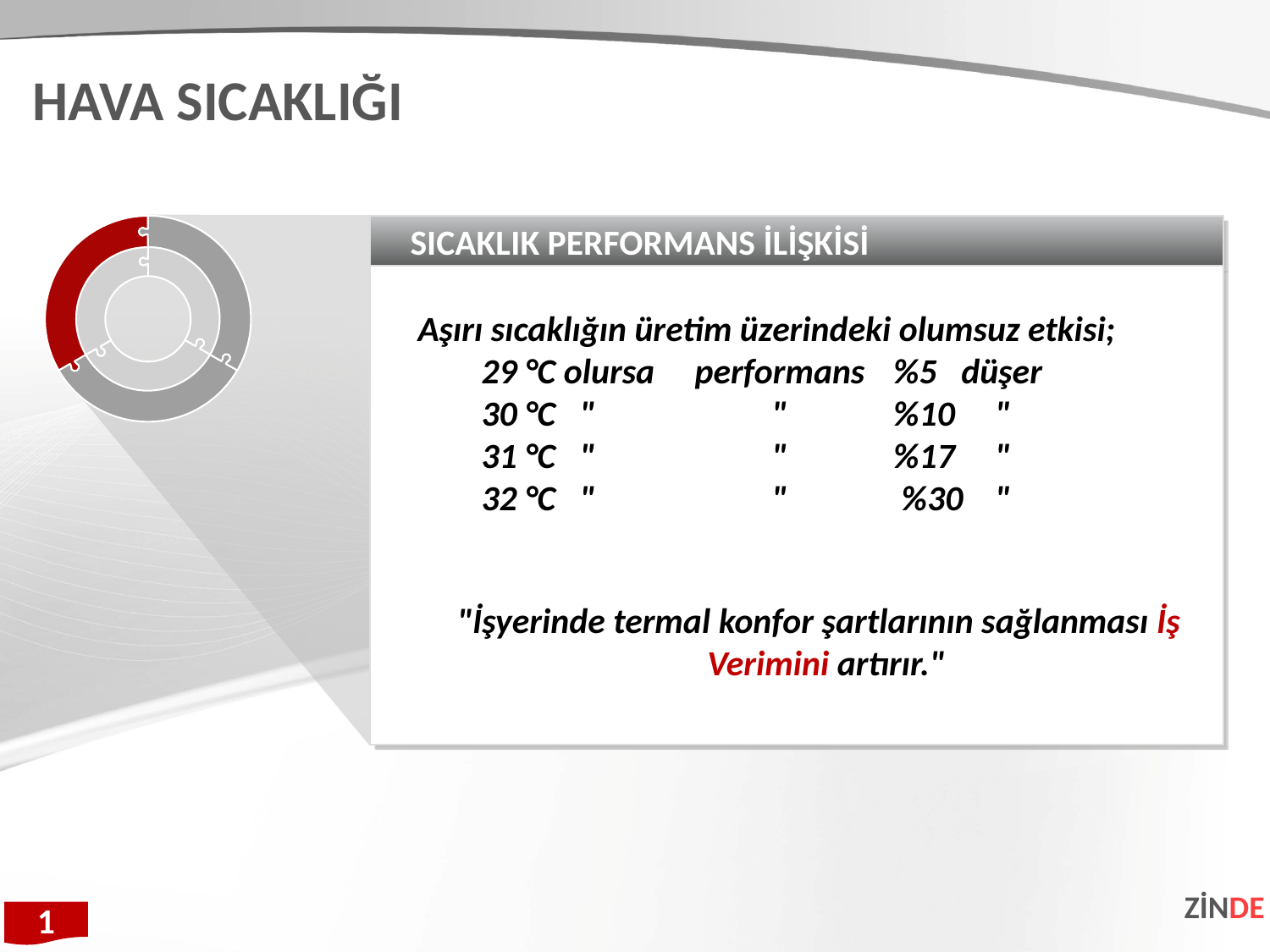

HAVA SICAKLIĞI

SICAKLIK PERFORMANS İLİŞKİSİ

Aşırı sıcaklığın üretim üzerindeki olumsuz etkisi;
29 °C olursa     performans 	%5   düşer
30 °C   "                      "       	%10     "
31 °C   "                      "          	%17     "
32 °C   "                      "       	 %30    "

"İşyerinde termal konfor şartlarının sağlanması İş Verimini artırır."

ZİNDE

1